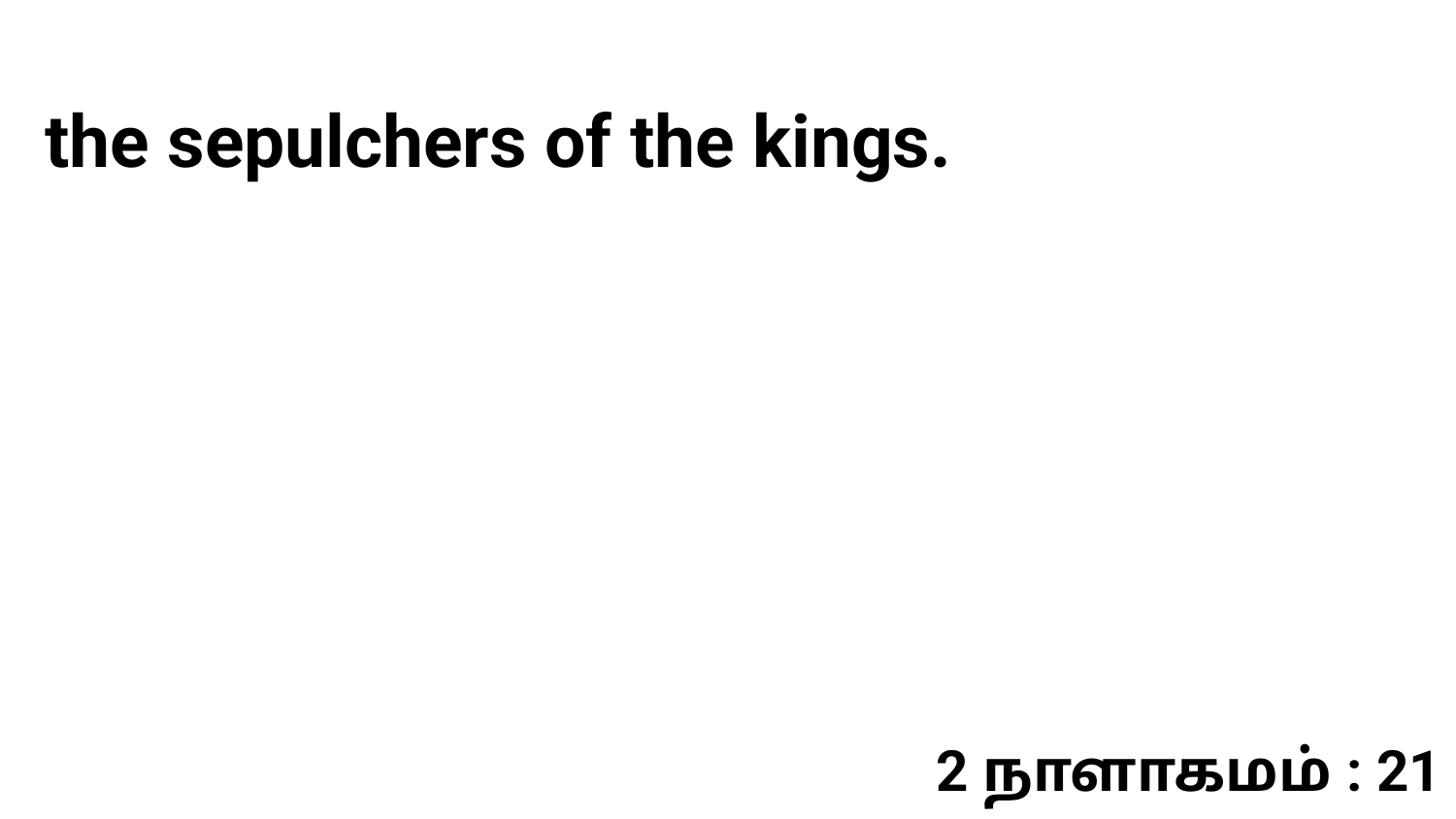

the sepulchers of the kings.
2 நாளாகமம் : 21